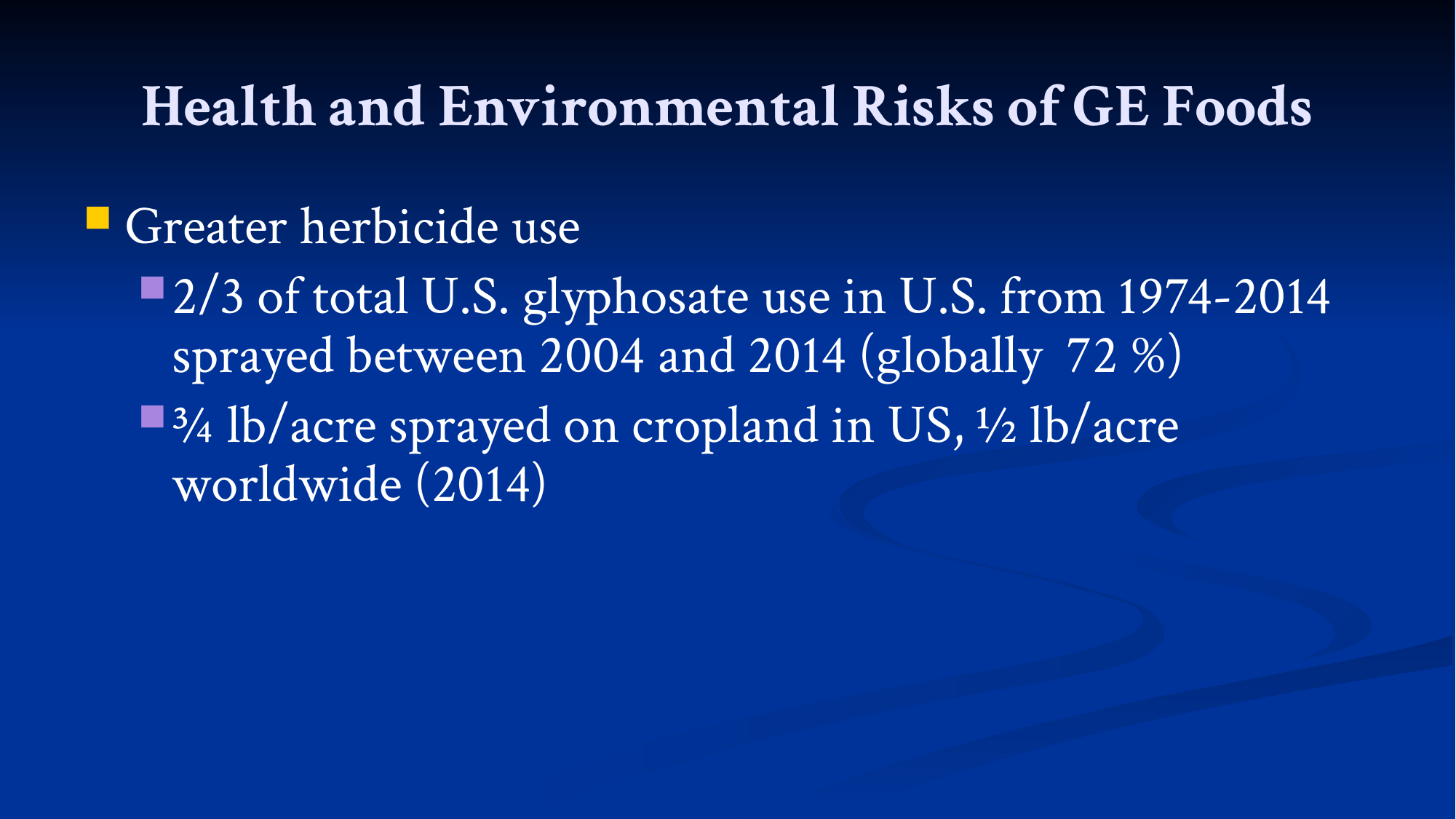

# Health and Environmental Risks of GE Foods
Greater herbicide use
2/3 of total U.S. glyphosate use in U.S. from 1974-2014 sprayed between 2004 and 2014 (globally  72 %)
¾ lb/acre sprayed on cropland in US, ½ lb/acre worldwide (2014)